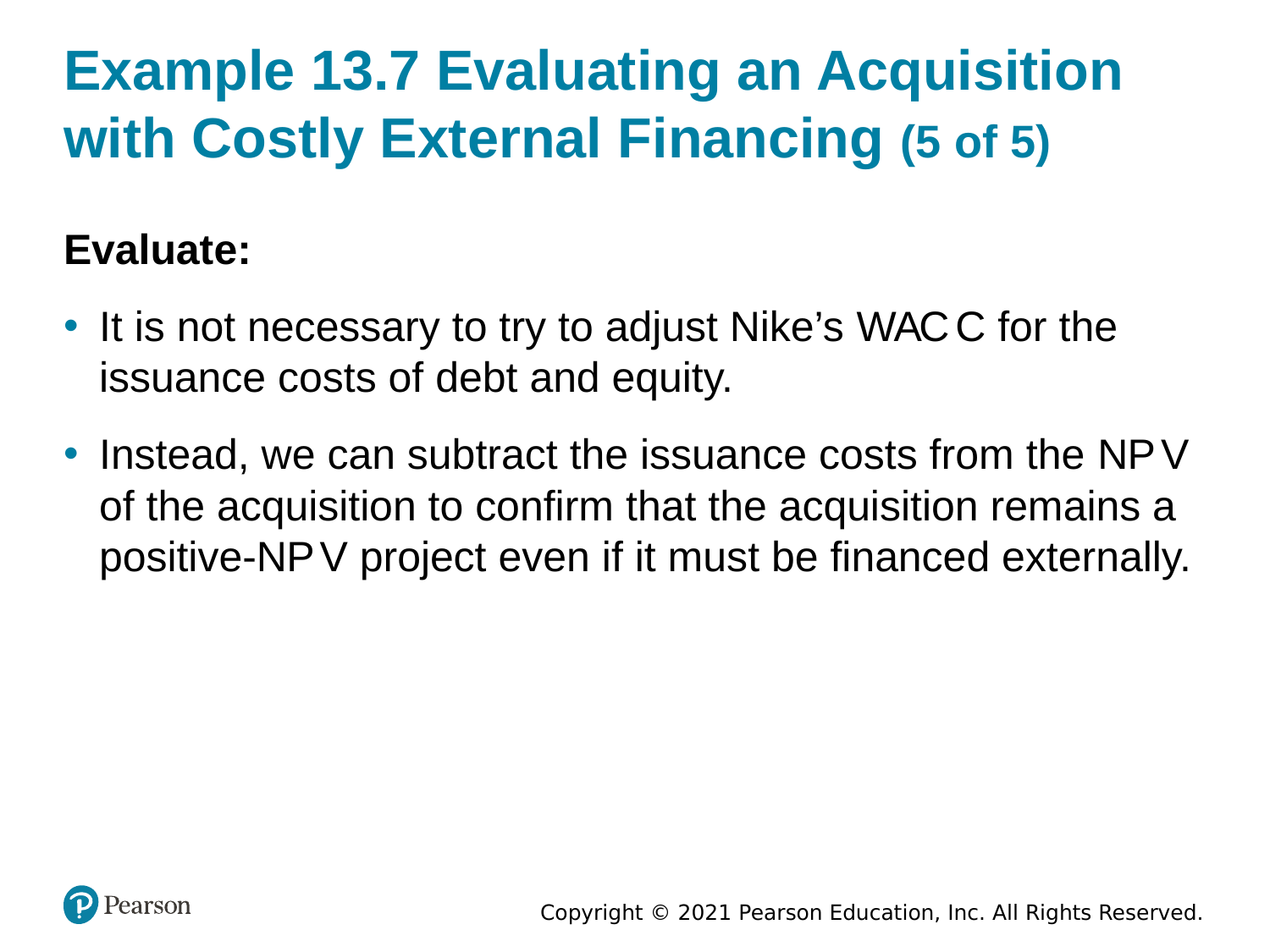

# Example 13.7 Evaluating an Acquisition with Costly External Financing (5 of 5)
Evaluate:
It is not necessary to try to adjust Nike’s W A C C for the issuance costs of debt and equity.
Instead, we can subtract the issuance costs from the N P V of the acquisition to confirm that the acquisition remains a positive-N P V project even if it must be financed externally.